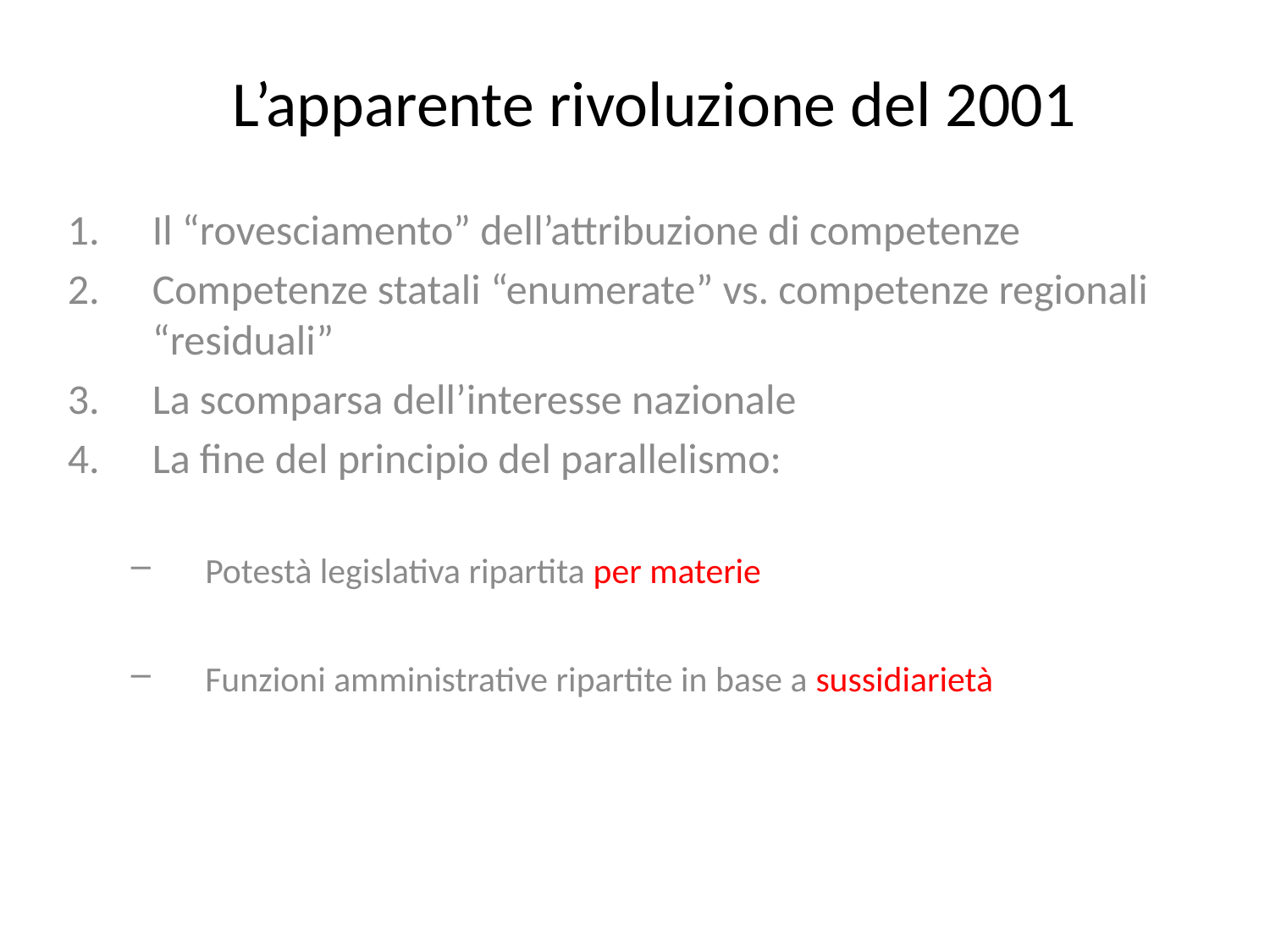

# L’apparente rivoluzione del 2001
Il “rovesciamento” dell’attribuzione di competenze
Competenze statali “enumerate” vs. competenze regionali “residuali”
La scomparsa dell’interesse nazionale
La fine del principio del parallelismo:

Potestà legislativa ripartita per materie

Funzioni amministrative ripartite in base a sussidiarietà